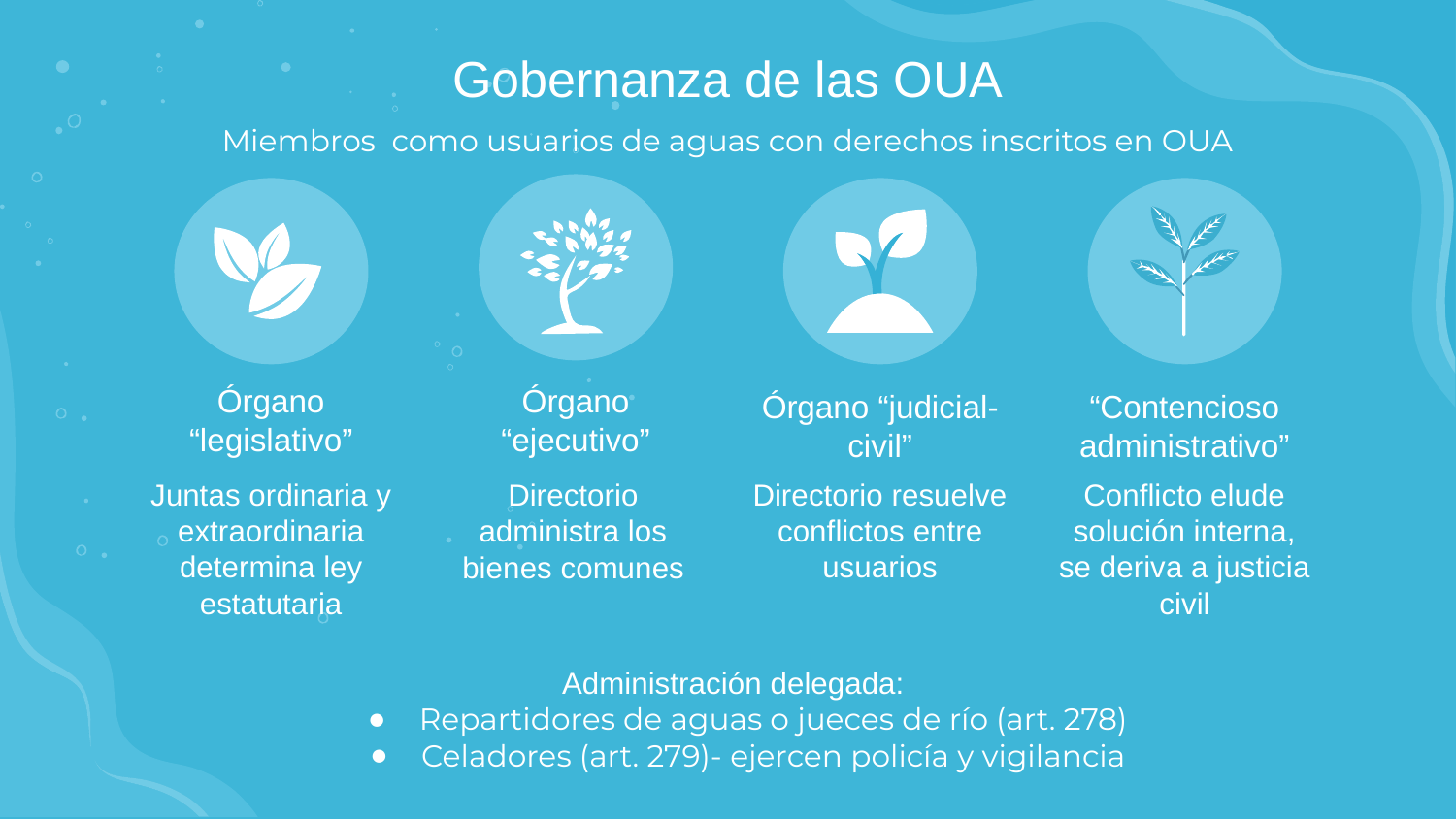

# Gobernanza de las OUA
Miembros  como usuarios de aguas con derechos inscritos en OUA

Órgano “legislativo”
Órgano “ejecutivo”
“Contencioso administrativo”
Órgano “judicial-civil”
Juntas ordinaria y extraordinaria determina ley estatutaria
Directorio resuelve conflictos entre usuarios
Conflicto elude solución interna, se deriva a justicia civil
Directorio administra los bienes comunes
Administración delegada:
Repartidores de aguas o jueces de río (art. 278)
Celadores (art. 279)- ejercen policía y vigilancia